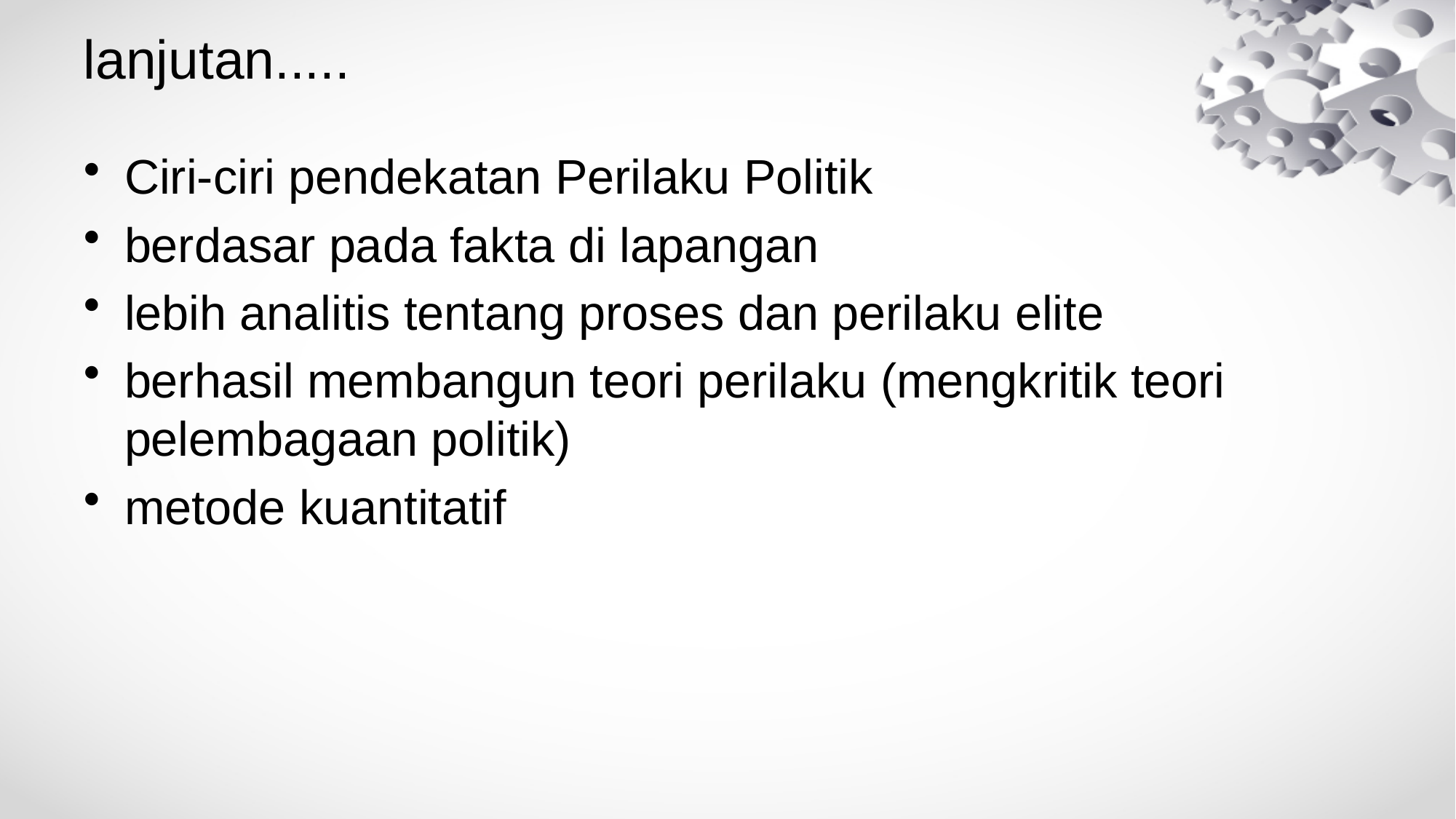

# lanjutan.....
Ciri-ciri pendekatan Perilaku Politik
berdasar pada fakta di lapangan
lebih analitis tentang proses dan perilaku elite
berhasil membangun teori perilaku (mengkritik teori pelembagaan politik)
metode kuantitatif